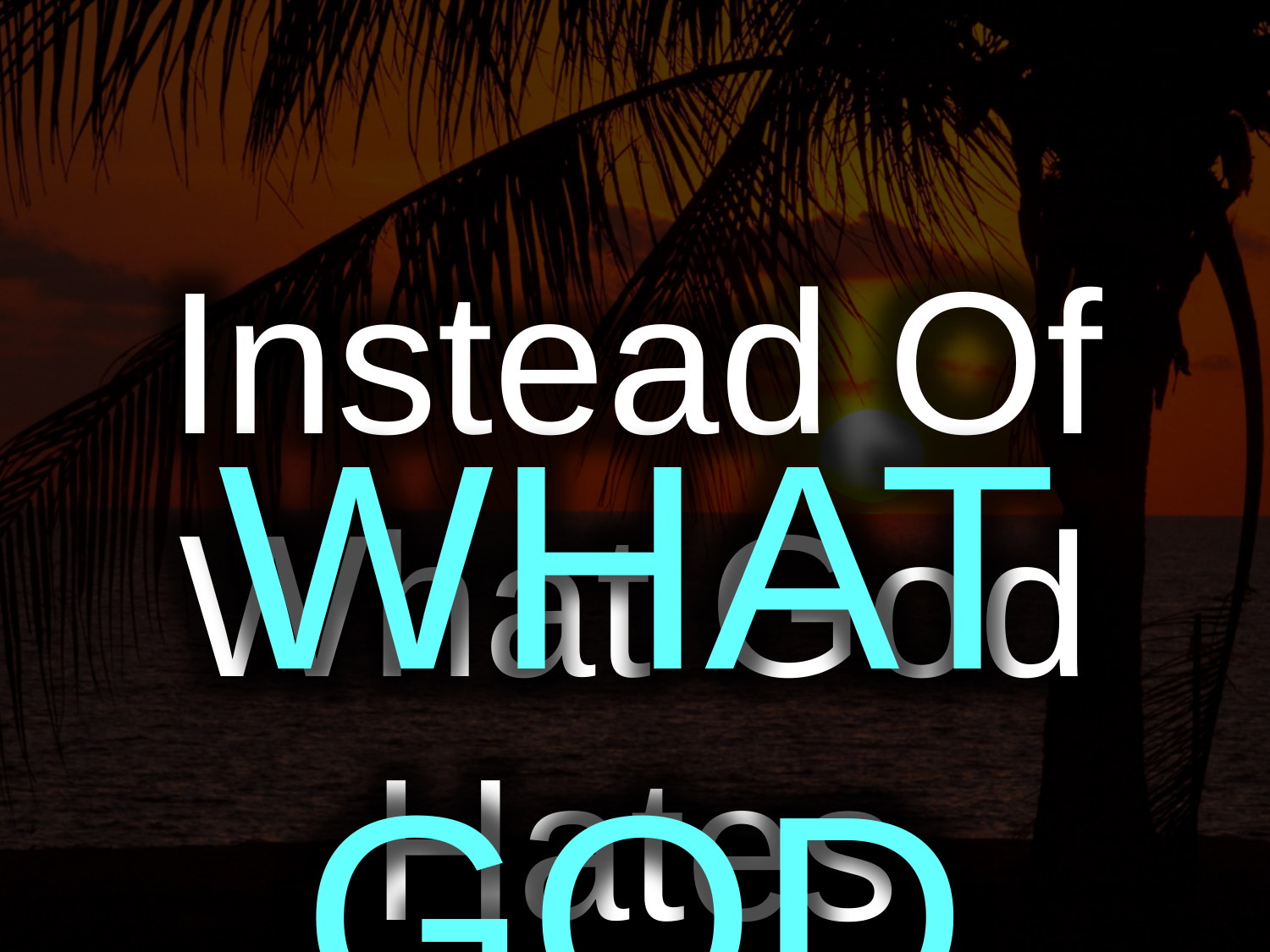

Instead Of What God Hates
WHAT GOD LIKES!